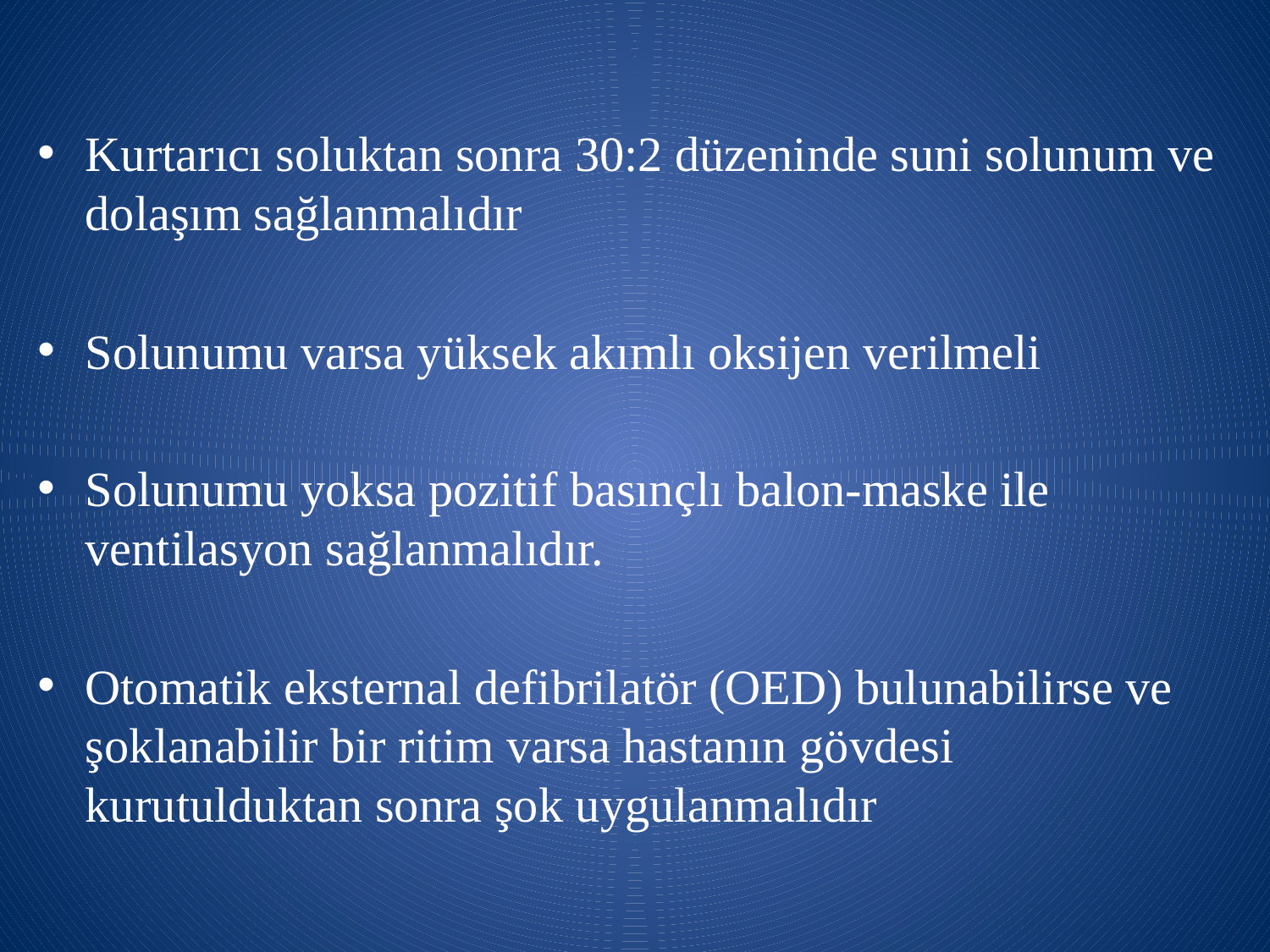

#
Kurtarıcı soluktan sonra 30:2 düzeninde suni solunum ve dolaşım sağlanmalıdır

Solunumu varsa yüksek akımlı oksijen verilmeli

Solunumu yoksa pozitif basınçlı balon-maske ile ventilasyon sağlanmalıdır.

Otomatik eksternal defibrilatör (OED) bulunabilirse ve şoklanabilir bir ritim varsa hastanın gövdesi kurutulduktan sonra şok uygulanmalıdır